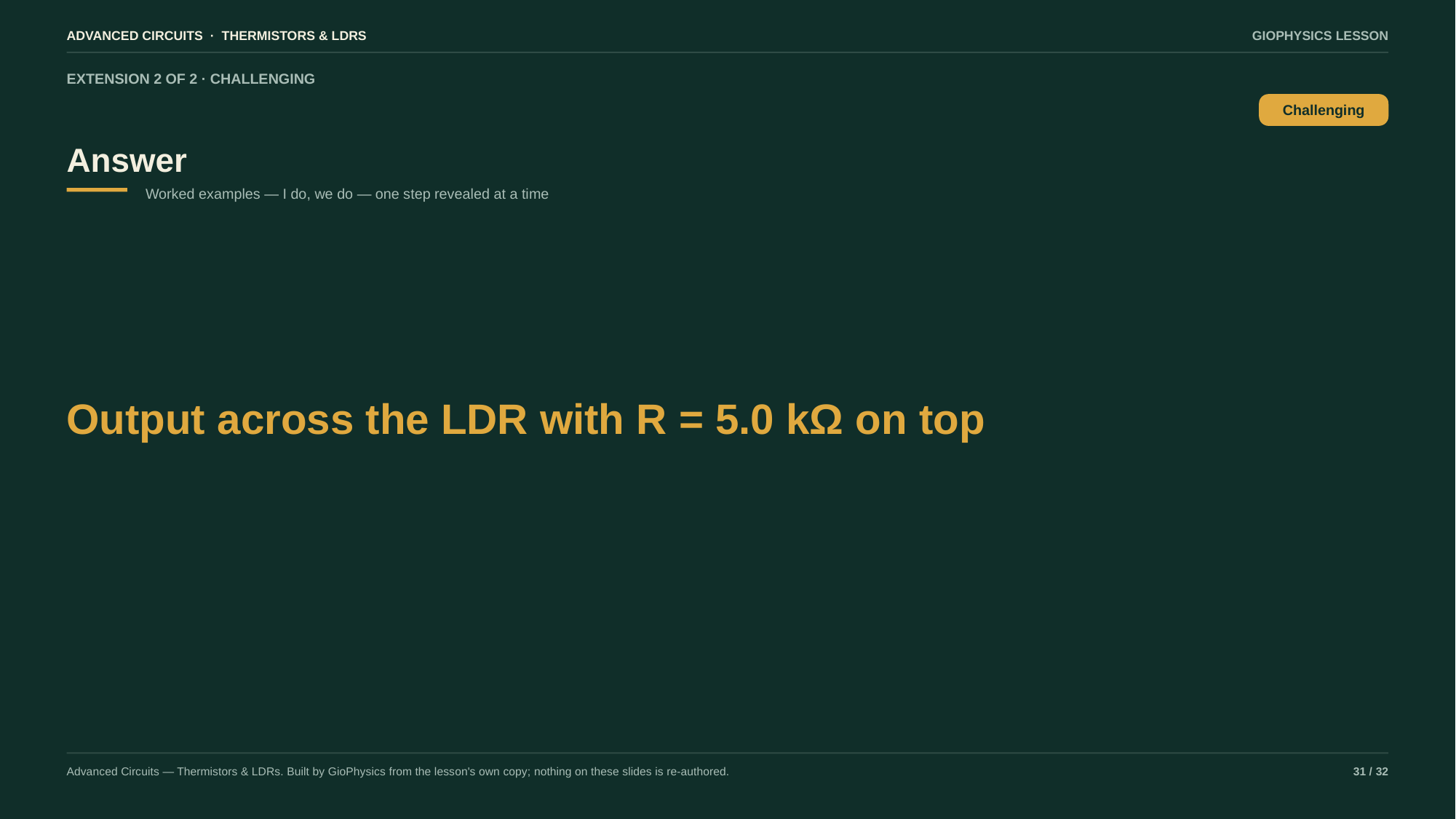

ADVANCED CIRCUITS  ·  THERMISTORS & LDRS
GIOPHYSICS LESSON

EXTENSION 2 OF 2 · CHALLENGING
Answer

Challenging
Worked examples — I do, we do — one step revealed at a time

Output across the LDR with R = 5.0 kΩ on top

Advanced Circuits — Thermistors & LDRs. Built by GioPhysics from the lesson's own copy; nothing on these slides is re-authored.
31 / 32